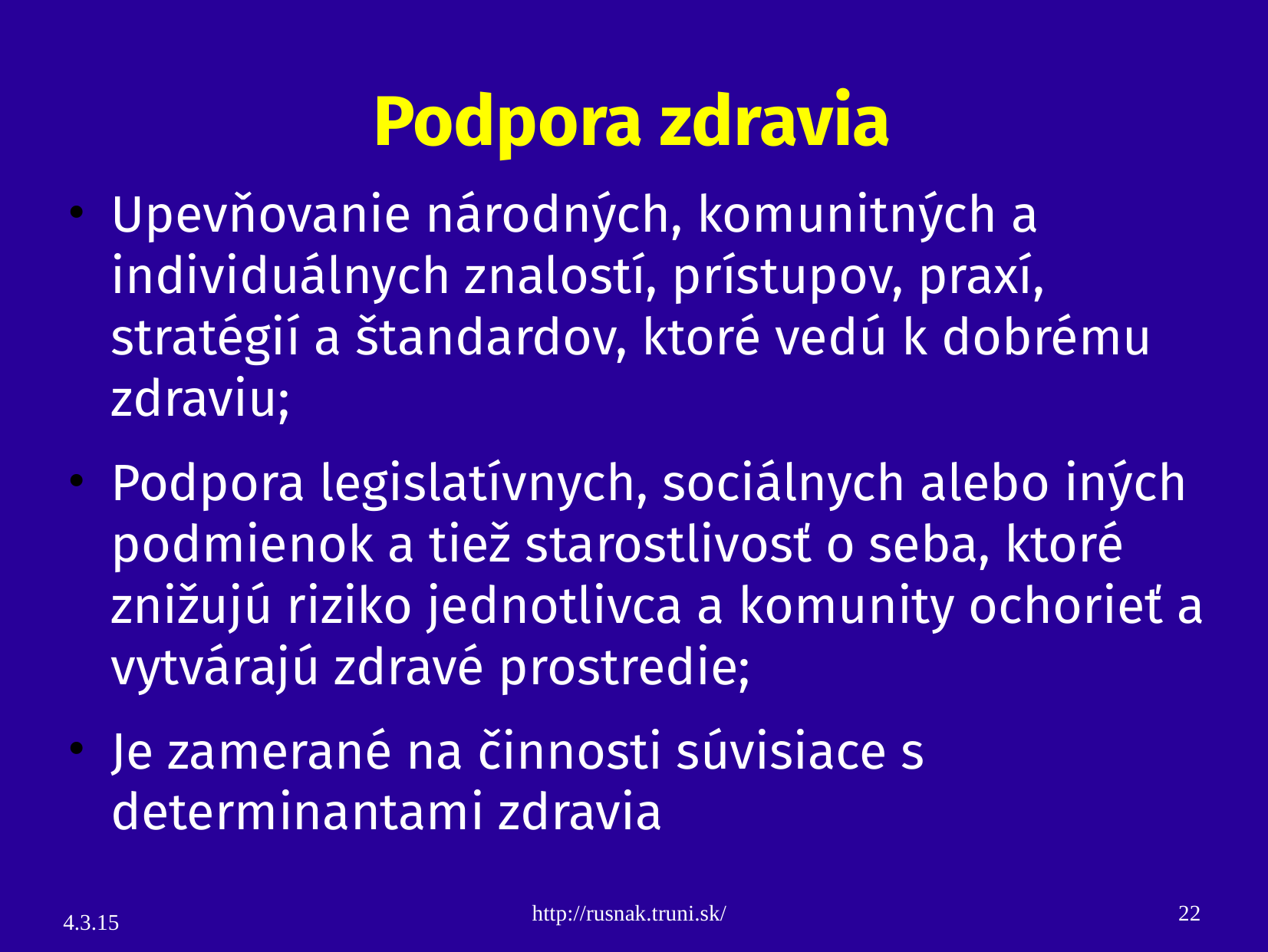

# Podpora zdravia
Upevňovanie národných, komunitných a individuálnych znalostí, prístupov, praxí, stratégií a štandardov, ktoré vedú k dobrému zdraviu;
Podpora legislatívnych, sociálnych alebo iných podmienok a tiež starostlivosť o seba, ktoré znižujú riziko jednotlivca a komunity ochorieť a vytvárajú zdravé prostredie;
Je zamerané na činnosti súvisiace s determinantami zdravia

http://rusnak.truni.sk/
22
4.3.15